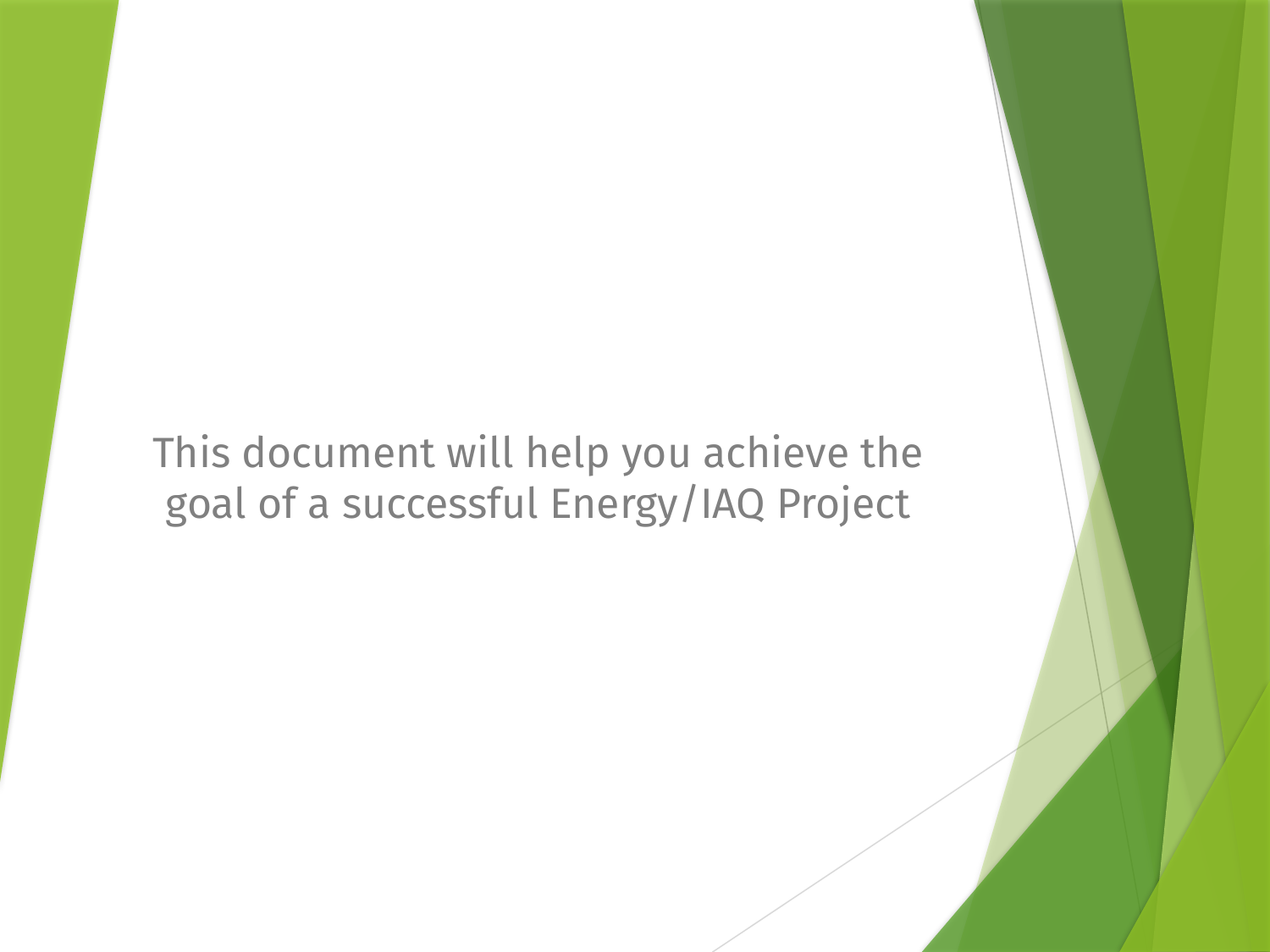

This document will help you achieve the goal of a successful Energy/IAQ Project